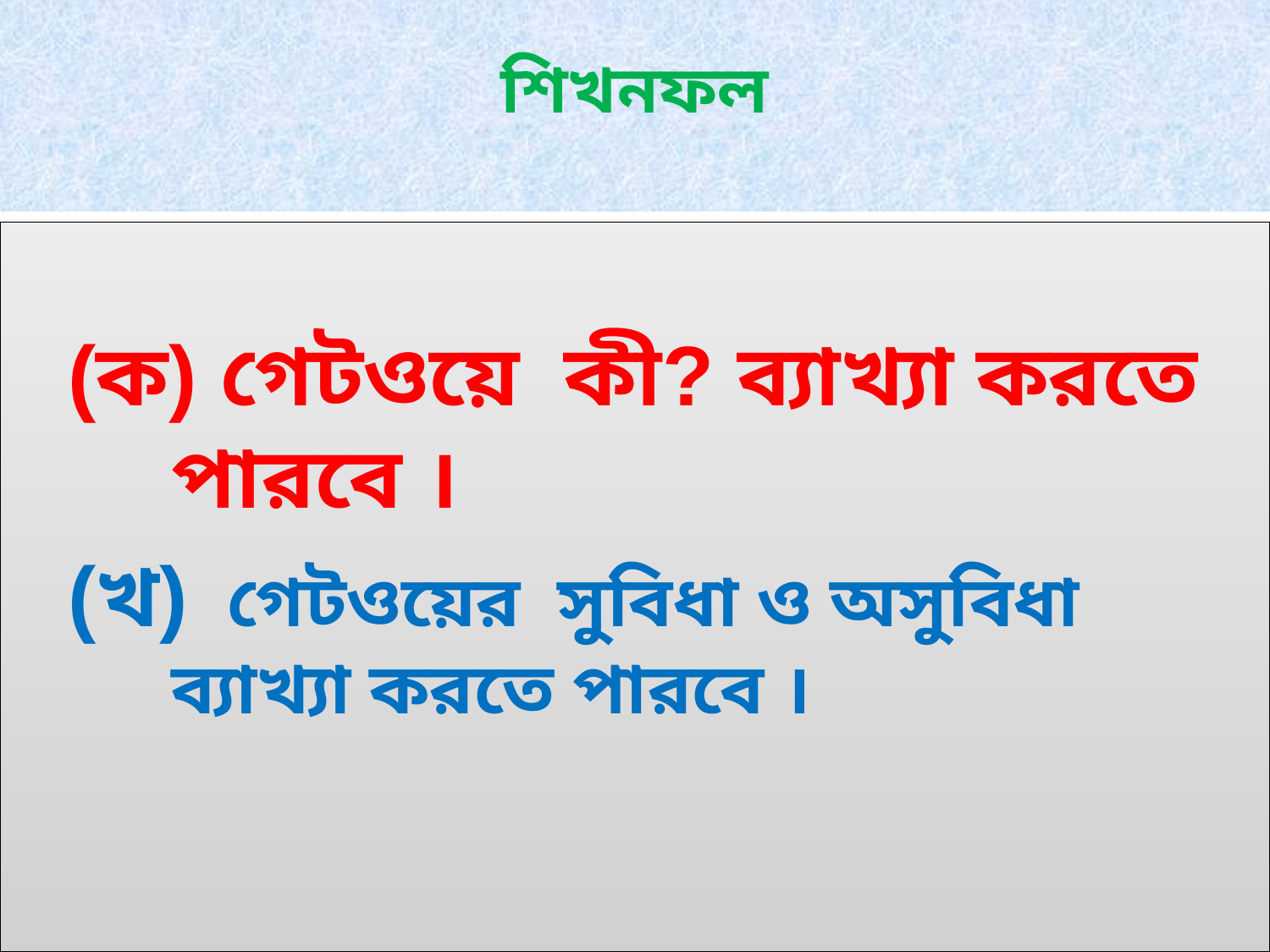

# শিখনফল

(ক) গেটওয়ে  কী? ব্যাখ্যা করতে পারবে ।
(খ)  গেটওয়ের ‍ সুবিধা ও অসুবিধা   ব্যাখ্যা করতে পারবে ।